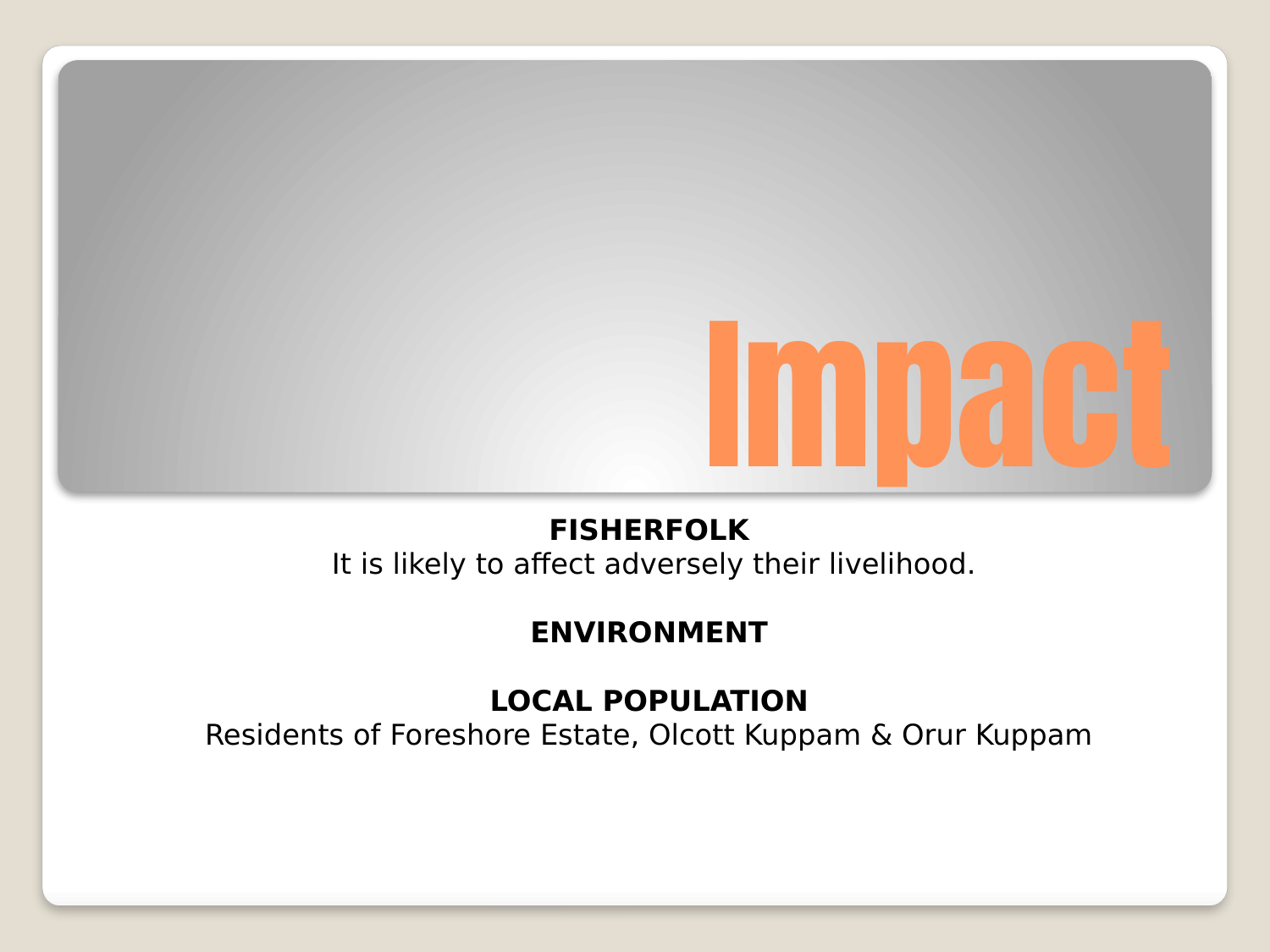

# Impact
FISHERFOLK
 It is likely to affect adversely their livelihood.

ENVIRONMENT

LOCAL POPULATION
Residents of Foreshore Estate, Olcott Kuppam & Orur Kuppam